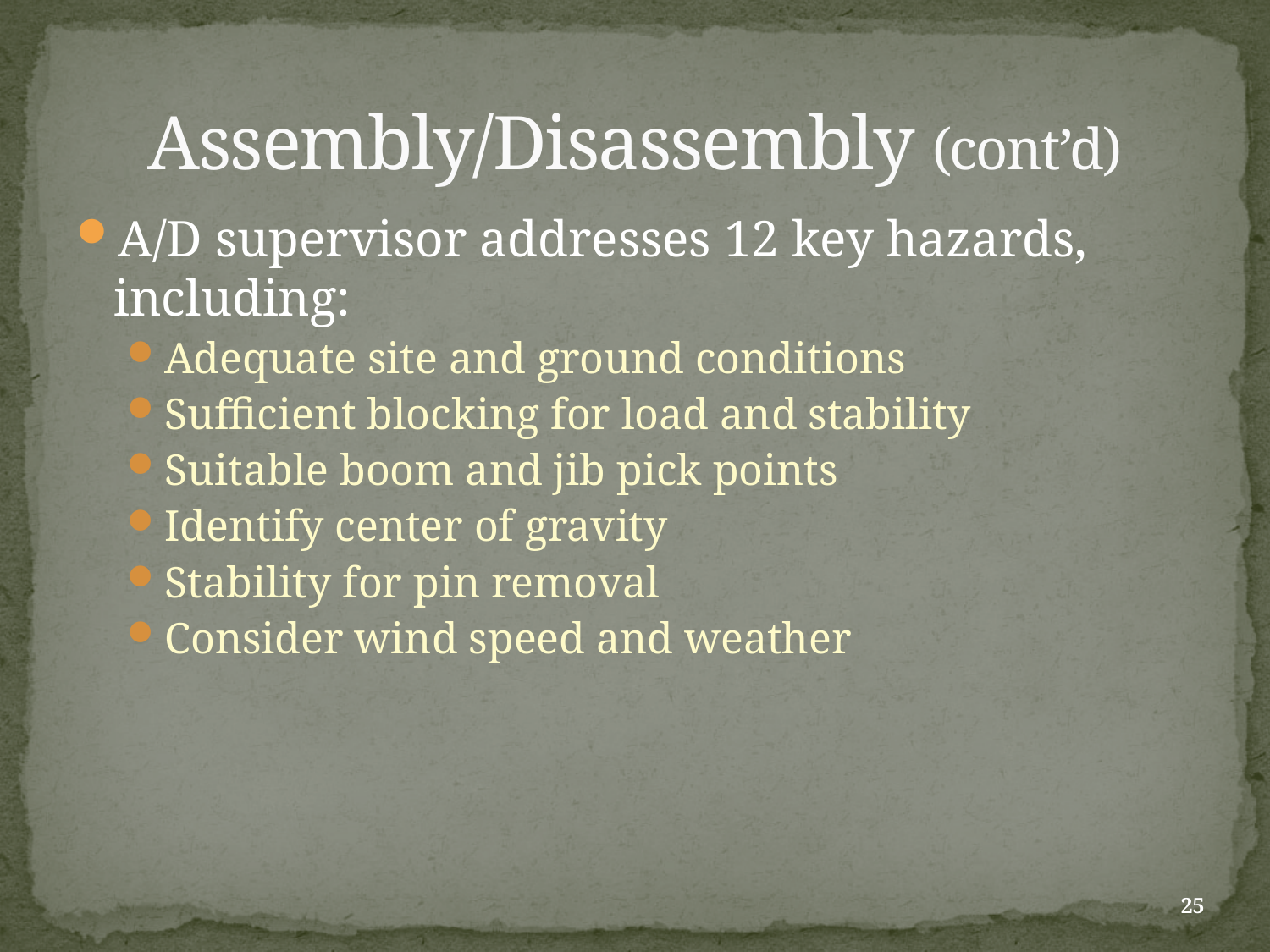

A/D supervisor addresses 12 key hazards, including:
Adequate site and ground conditions
Sufficient blocking for load and stability
Suitable boom and jib pick points
Identify center of gravity
Stability for pin removal
Consider wind speed and weather
Assembly/Disassembly (cont’d)
25